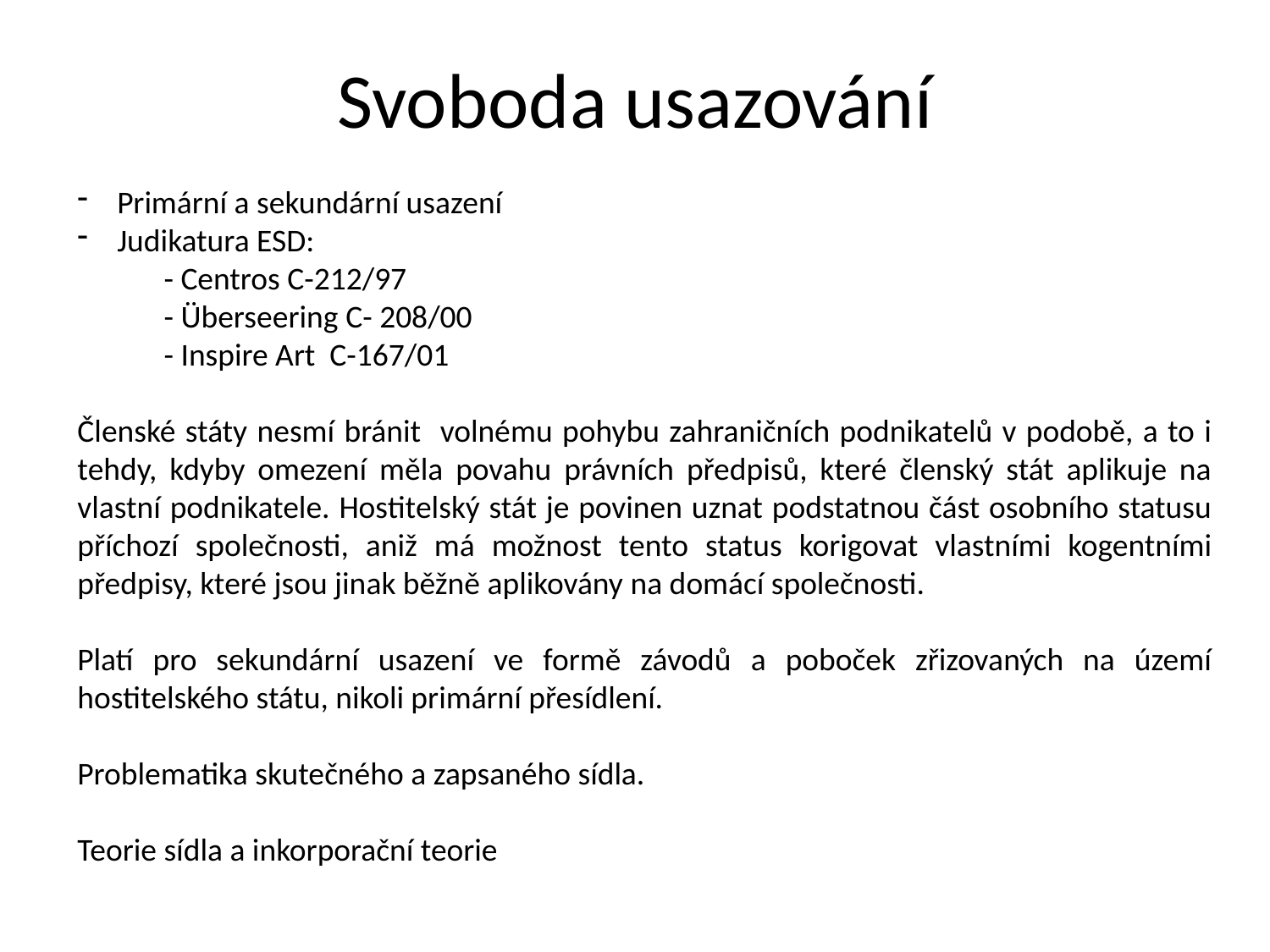

# Svoboda usazování
Primární a sekundární usazení
Judikatura ESD:
            - Centros C-212/97
            - Überseering C- 208/00
            - Inspire Art  C-167/01

Členské státy nesmí bránit  volnému pohybu zahraničních podnikatelů v podobě, a to i tehdy, kdyby omezení měla povahu právních předpisů, které členský stát aplikuje na vlastní podnikatele. Hostitelský stát je povinen uznat podstatnou část osobního statusu příchozí společnosti, aniž má možnost tento status korigovat vlastními kogentními předpisy, které jsou jinak běžně aplikovány na domácí společnosti.

Platí pro sekundární usazení ve formě závodů a poboček zřizovaných na území hostitelského státu, nikoli primární přesídlení.

Problematika skutečného a zapsaného sídla.

Teorie sídla a inkorporační teorie